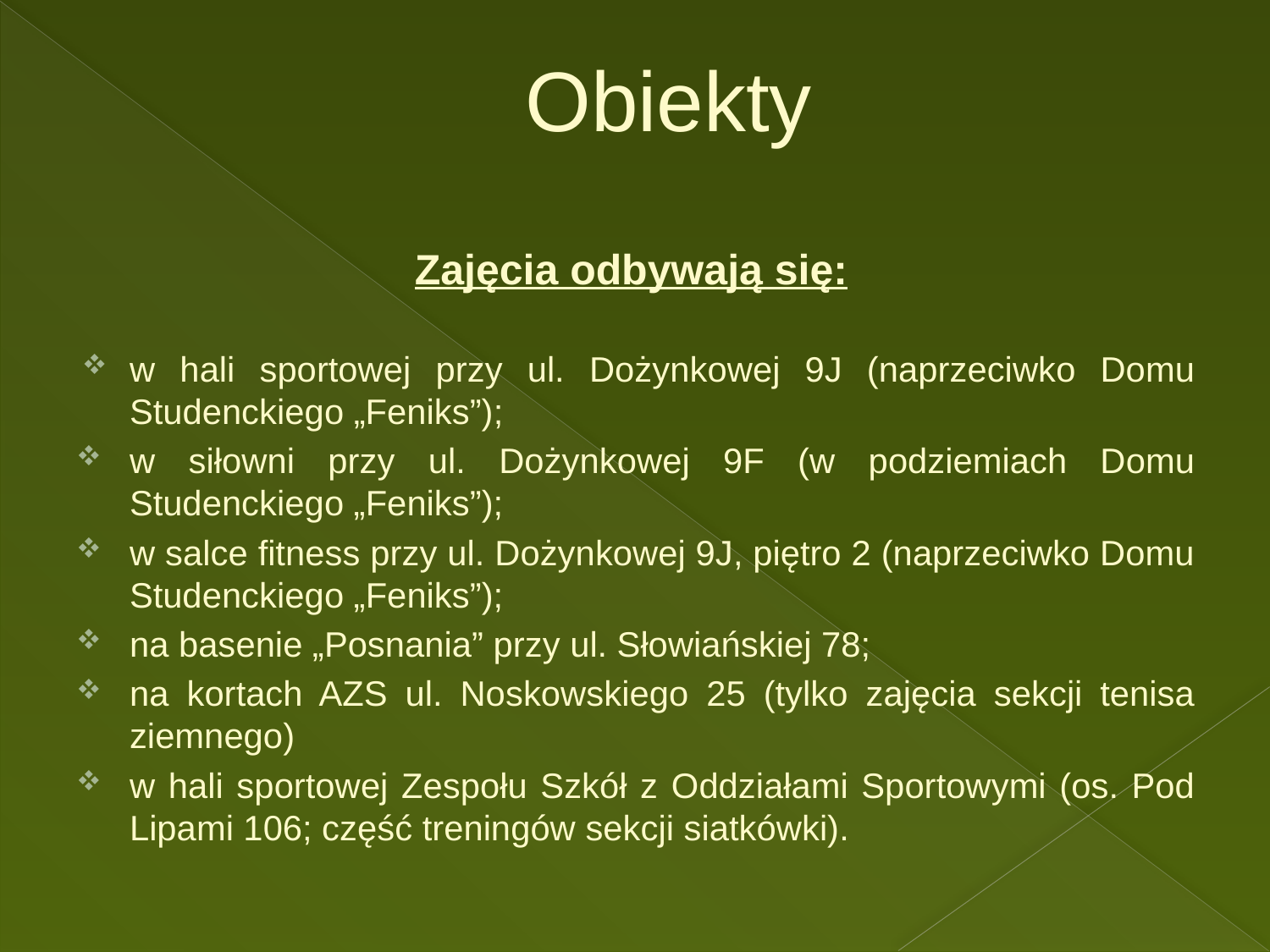

# Obiekty
Zajęcia odbywają się:
w hali sportowej przy ul. Dożynkowej 9J (naprzeciwko Domu Studenckiego „Feniks”);
w siłowni przy ul. Dożynkowej 9F (w podziemiach Domu Studenckiego „Feniks”);
w salce fitness przy ul. Dożynkowej 9J, piętro 2 (naprzeciwko Domu Studenckiego „Feniks”);
na basenie „Posnania” przy ul. Słowiańskiej 78;
na kortach AZS ul. Noskowskiego 25 (tylko zajęcia sekcji tenisa ziemnego)
w hali sportowej Zespołu Szkół z Oddziałami Sportowymi (os. Pod Lipami 106; część treningów sekcji siatkówki).